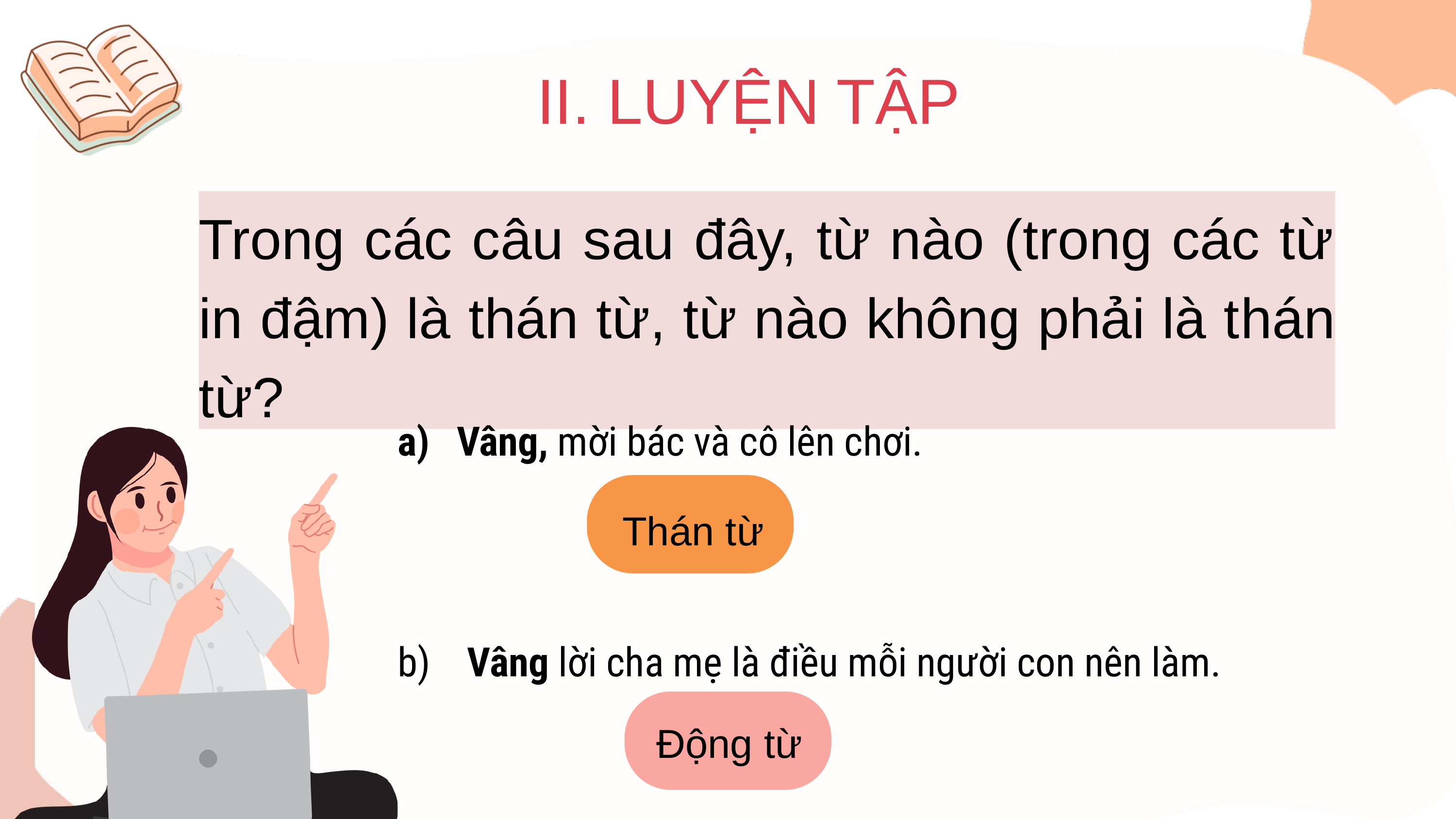

II. LUYỆN TẬP
Trong các câu sau đây, từ nào (trong các từ in đậm) là thán từ, từ nào không phải là thán từ?
Vâng, mời bác và cô lên chơi.

b)    Vâng lời cha mẹ là điều mỗi người con nên làm.

Thán từ

Động từ